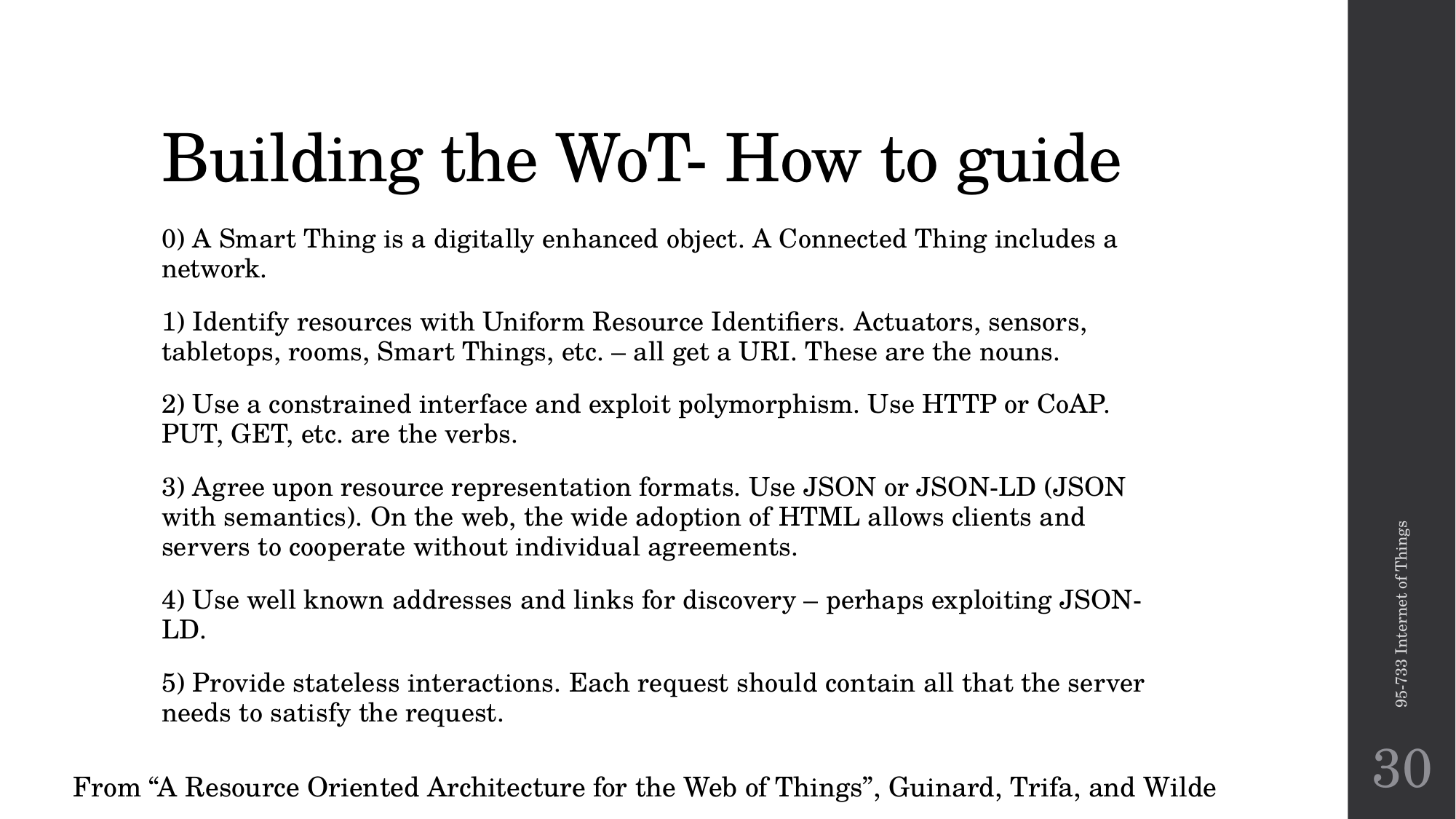

# Building the WoT- How to guide
0) A Smart Thing is a digitally enhanced object. A Connected Thing includes a network.
1) Identify resources with Uniform Resource Identifiers. Actuators, sensors, tabletops, rooms, Smart Things, etc. – all get a URI. These are the nouns.
2) Use a constrained interface and exploit polymorphism. Use HTTP or CoAP.  PUT, GET, etc. are the verbs.
3) Agree upon resource representation formats. Use JSON or JSON-LD (JSON with semantics). On the web, the wide adoption of HTML allows clients and servers to cooperate without individual agreements.
4) Use well known addresses and links for discovery – perhaps exploiting JSON-LD.
5) Provide stateless interactions. Each request should contain all that the server needs to satisfy the request.
95-733 Internet of Things
30
From “A Resource Oriented Architecture for the Web of Things”, Guinard, Trifa, and Wilde